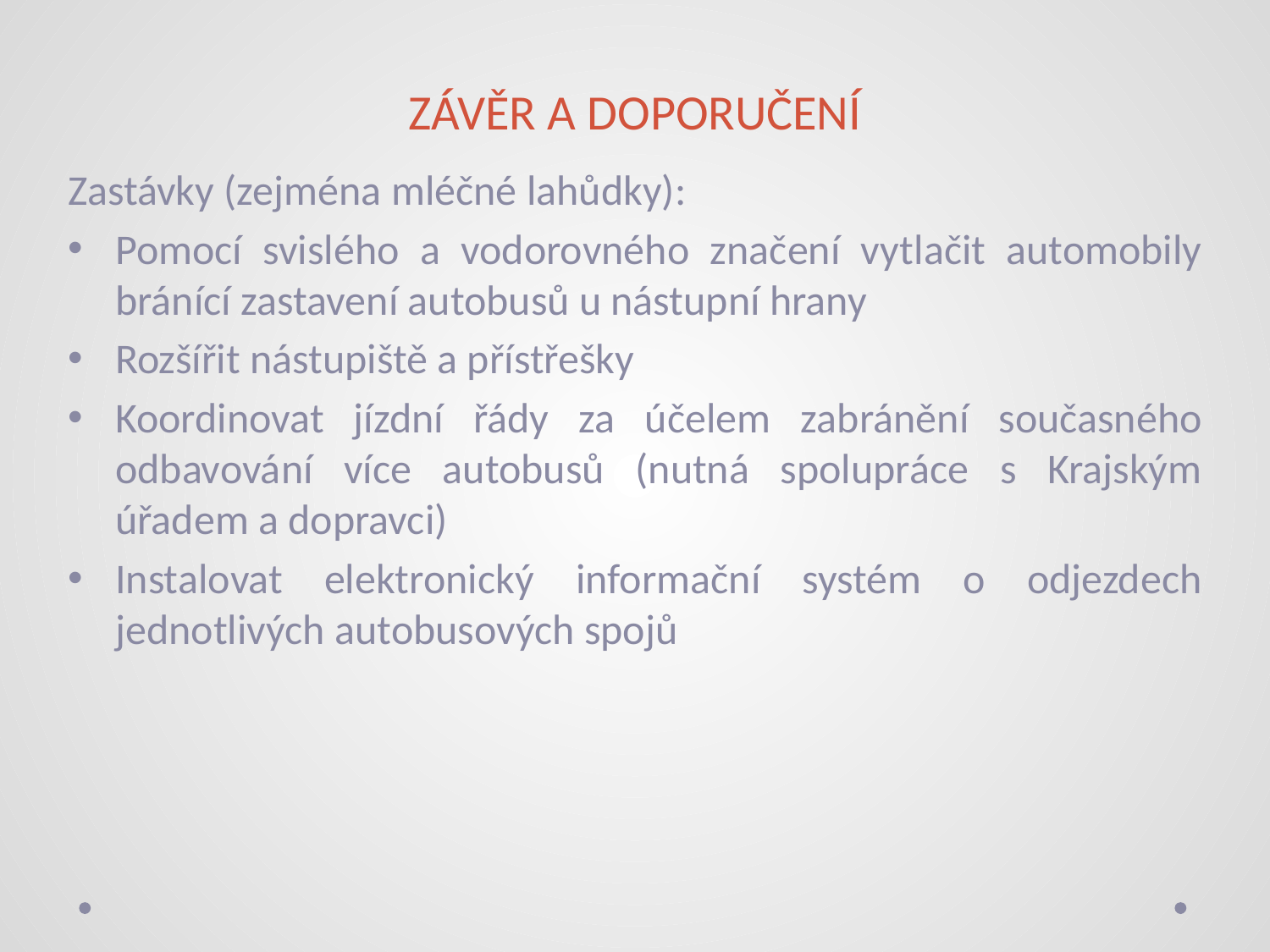

# ZÁVĚR A DOPORUČENÍ
Zastávky (zejména mléčné lahůdky):
Pomocí svislého a vodorovného značení vytlačit automobily bránící zastavení autobusů u nástupní hrany
Rozšířit nástupiště a přístřešky
Koordinovat jízdní řády za účelem zabránění současného odbavování více autobusů (nutná spolupráce s Krajským úřadem a dopravci)
Instalovat elektronický informační systém o odjezdech jednotlivých autobusových spojů